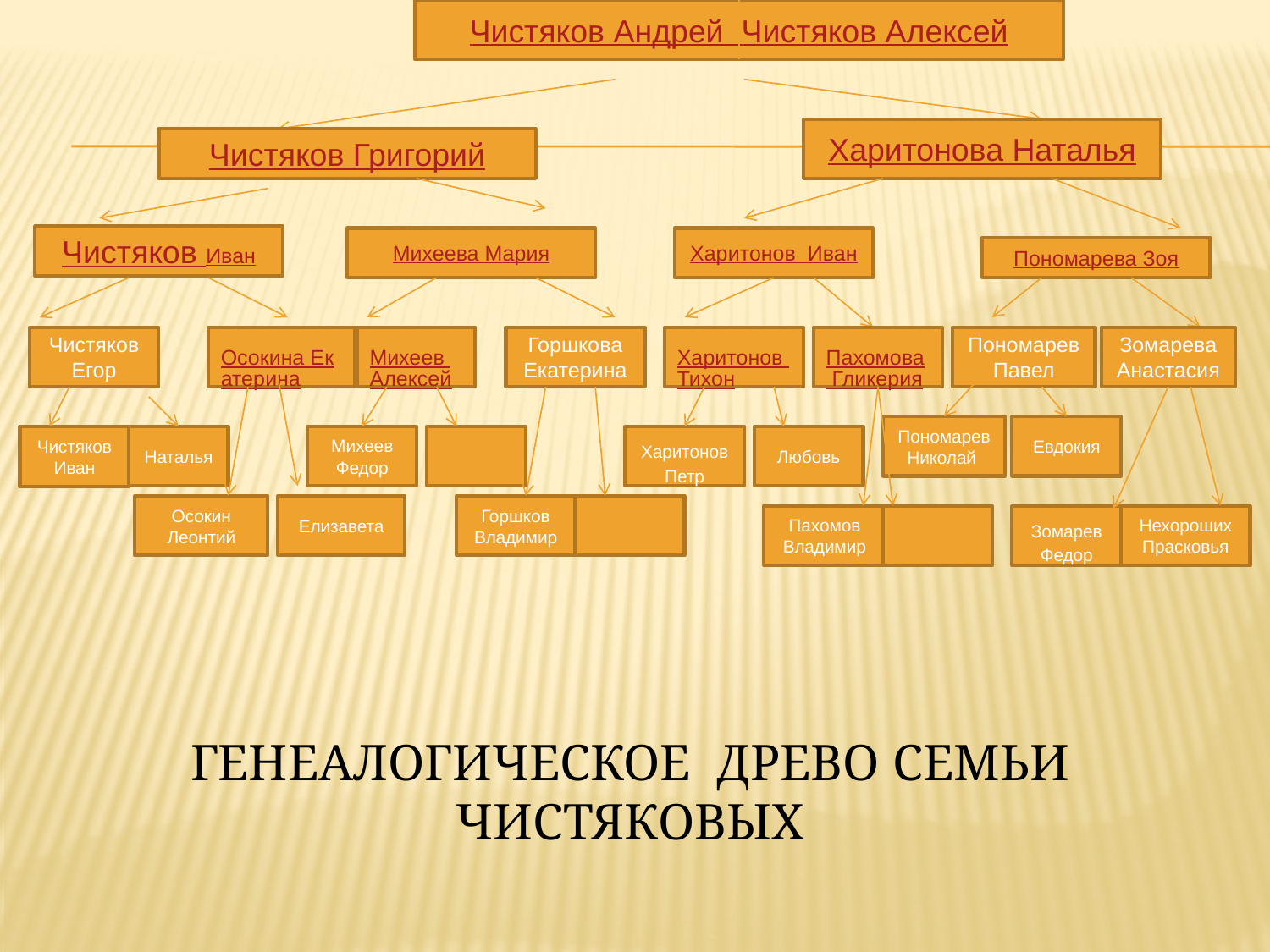

Чистяков Андрей  Чистяков Алексей

Харитонова Наталья
Чистяков Григорий
Чистяков Иван
Михеева Мария
Харитонов  Иван
Пономарева Зоя
Чистяков Егор
Осокина Екатерина
Михеев Алексей
Горшкова Екатерина
Харитонов Тихон
Пахомова Гликерия
Пономарев Павел
Зомарева Анастасия
Пономарев Николай
Евдокия
Чистяков Иван
Наталья
Михеев Федор

Харитонов Петр
Любовь
Осокин Леонтий
Елизавета
Горшков Владимир

Пахомов Владимир

Зомарев Федор
Нехороших Прасковья

ГЕНЕАЛОГИЧЕСКОЕ  ДРЕВО СЕМЬИ ЧИСТЯКОВЫХ